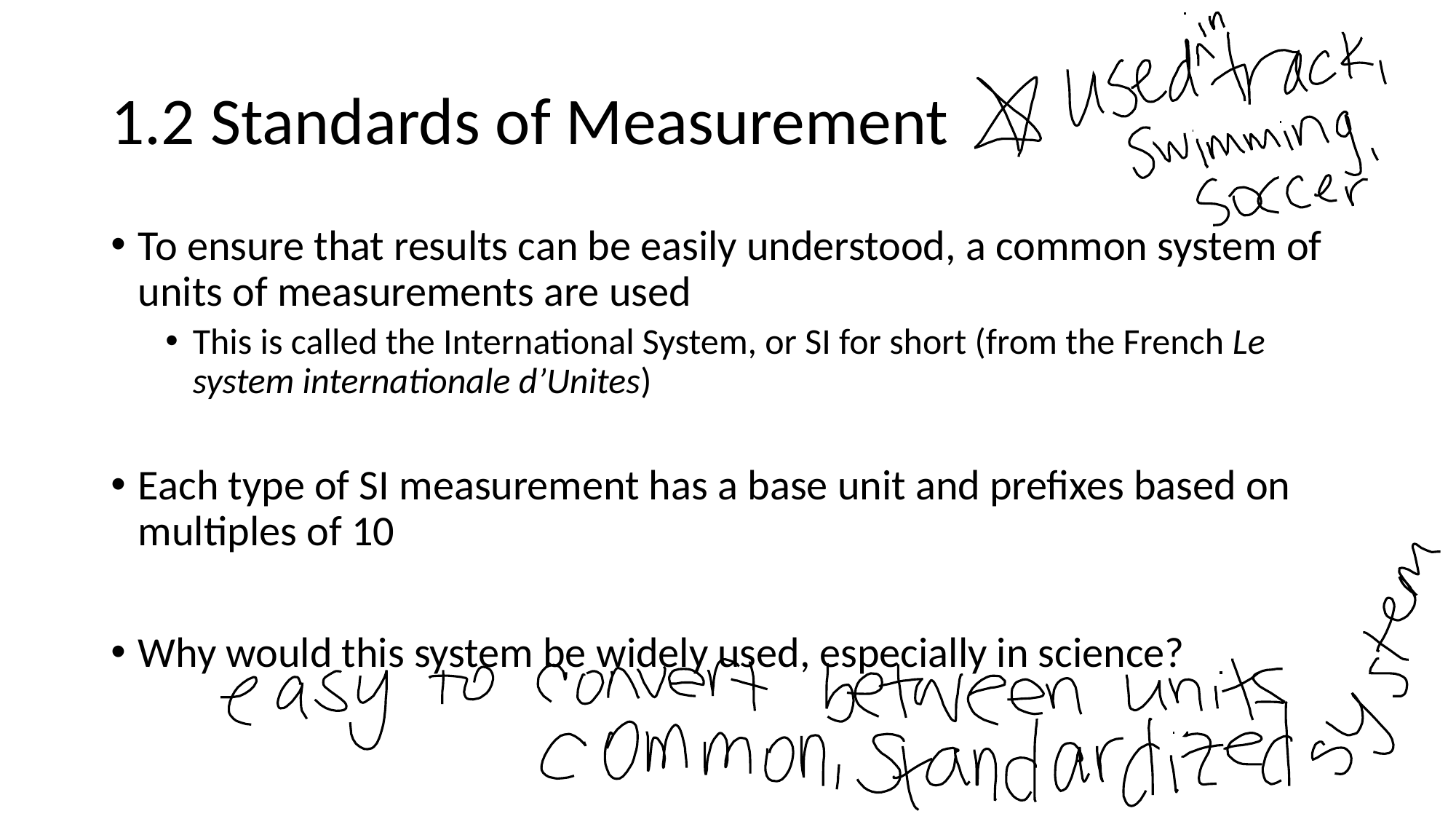

# 1.2 Standards of Measurement

To ensure that results can be easily understood, a common system of units of measurements are used
This is called the International System, or SI for short (from the French Le system internationale d’Unites)

Each type of SI measurement has a base unit and prefixes based on multiples of 10

Why would this system be widely used, especially in science?